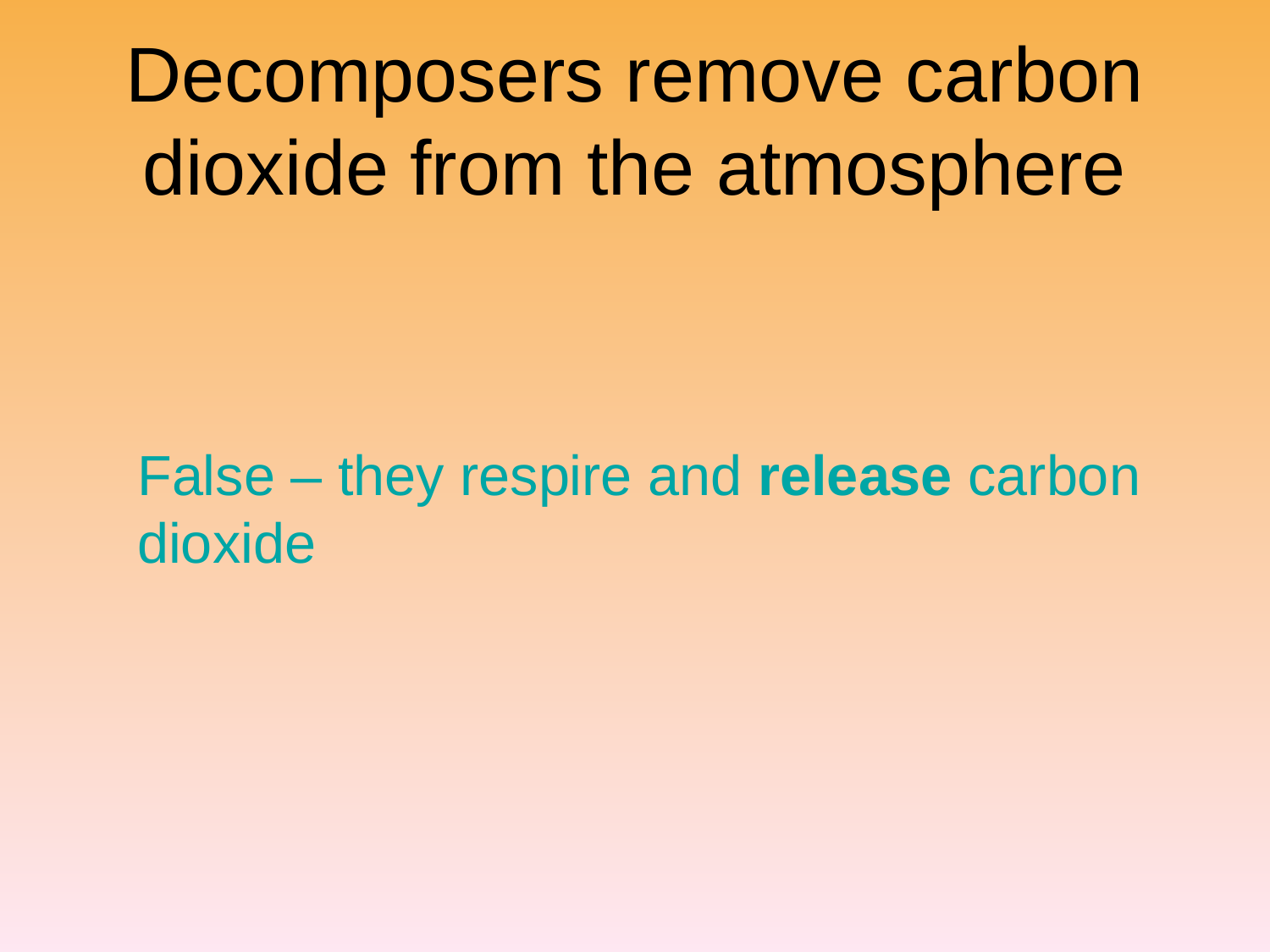

# Decomposers remove carbon dioxide from the atmosphere
False – they respire and release carbon dioxide